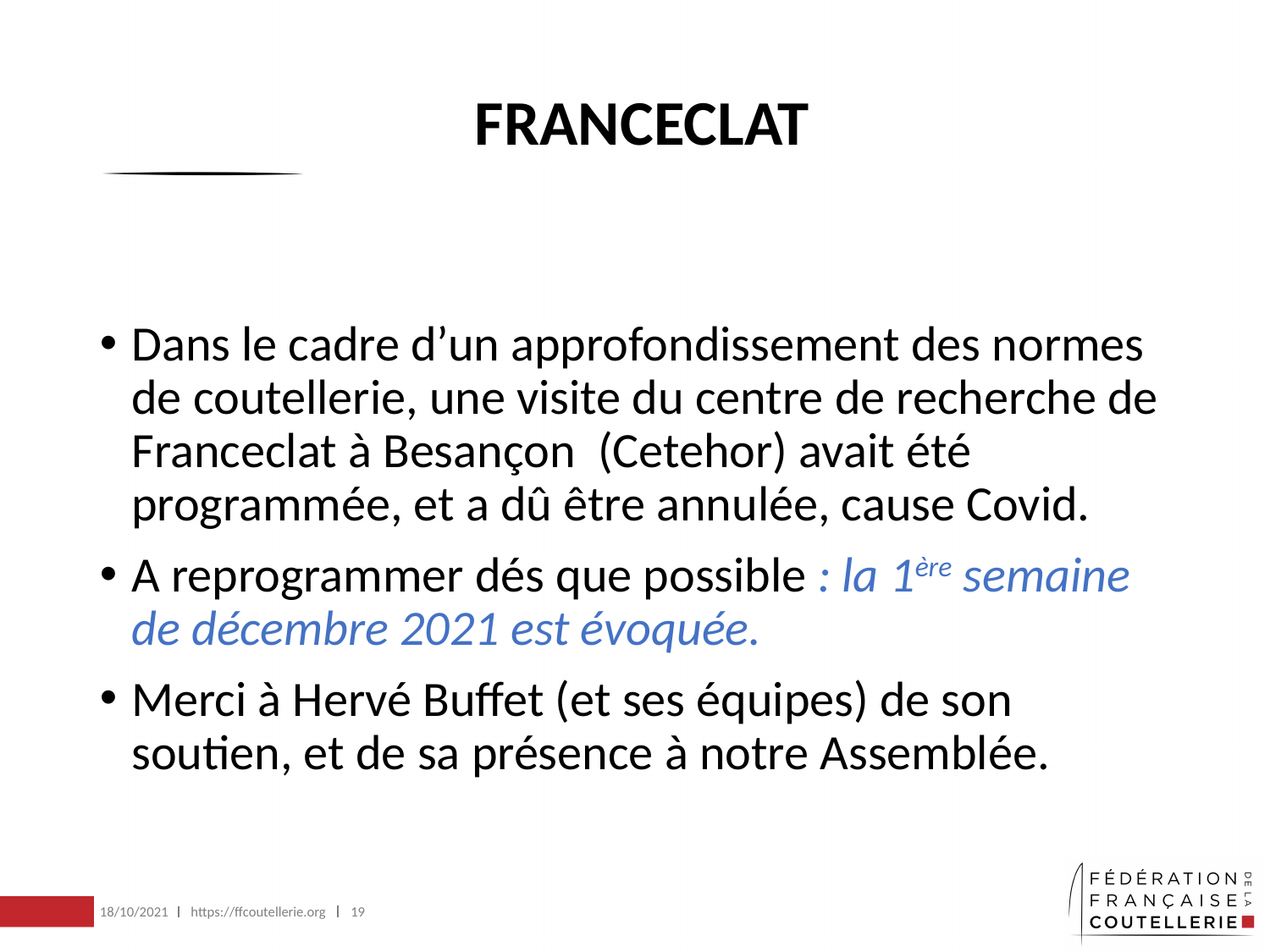

# FRANCECLAT
Dans le cadre d’un approfondissement des normes de coutellerie, une visite du centre de recherche de Franceclat à Besançon  (Cetehor) avait été programmée, et a dû être annulée, cause Covid.
A reprogrammer dés que possible : la 1ère semaine de décembre 2021 est évoquée.
Merci à Hervé Buffet (et ses équipes) de son soutien, et de sa présence à notre Assemblée.